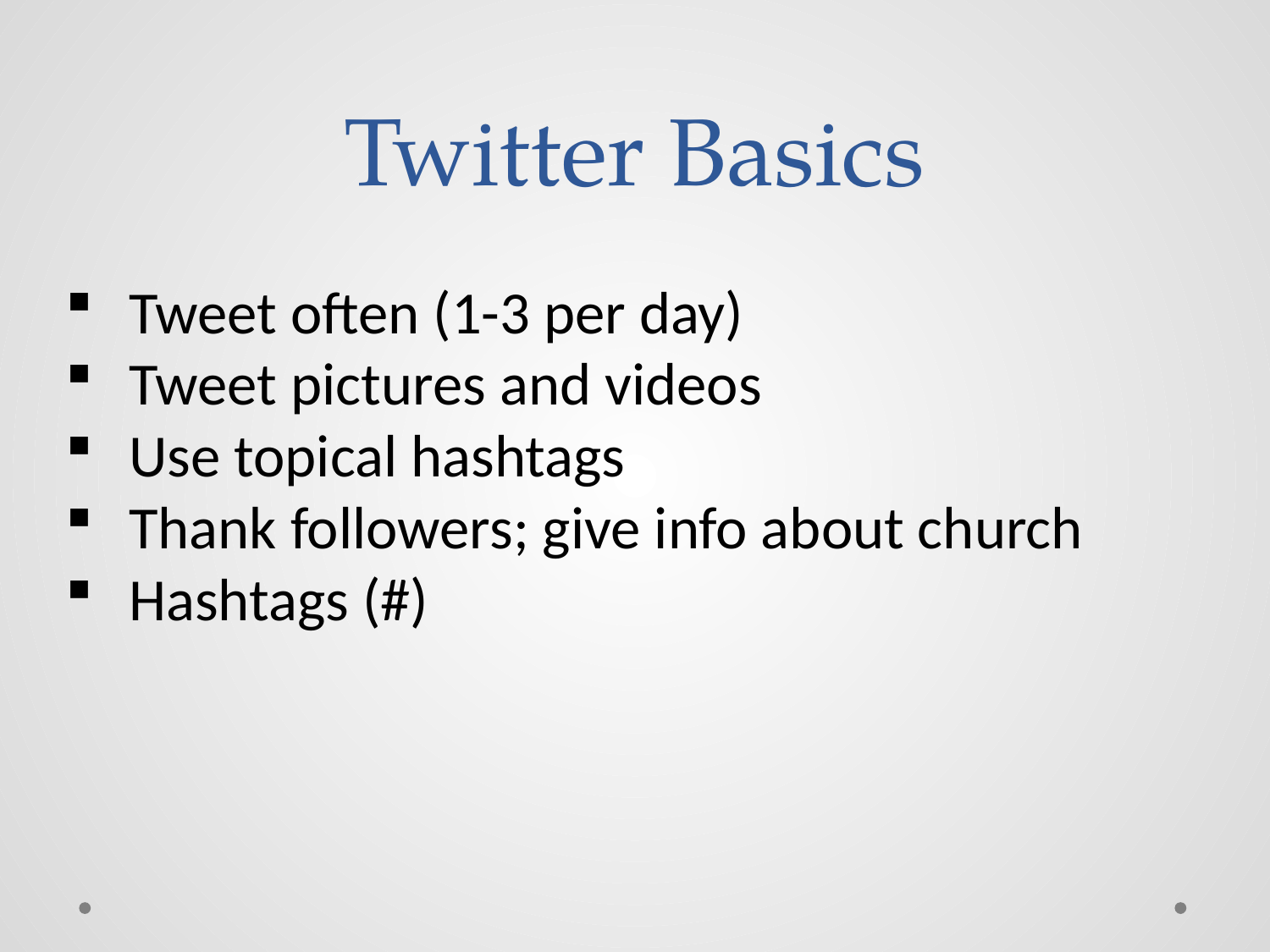

# Twitter Basics
Tweet often (1-3 per day)
Tweet pictures and videos
Use topical hashtags
Thank followers; give info about church
Hashtags (#)